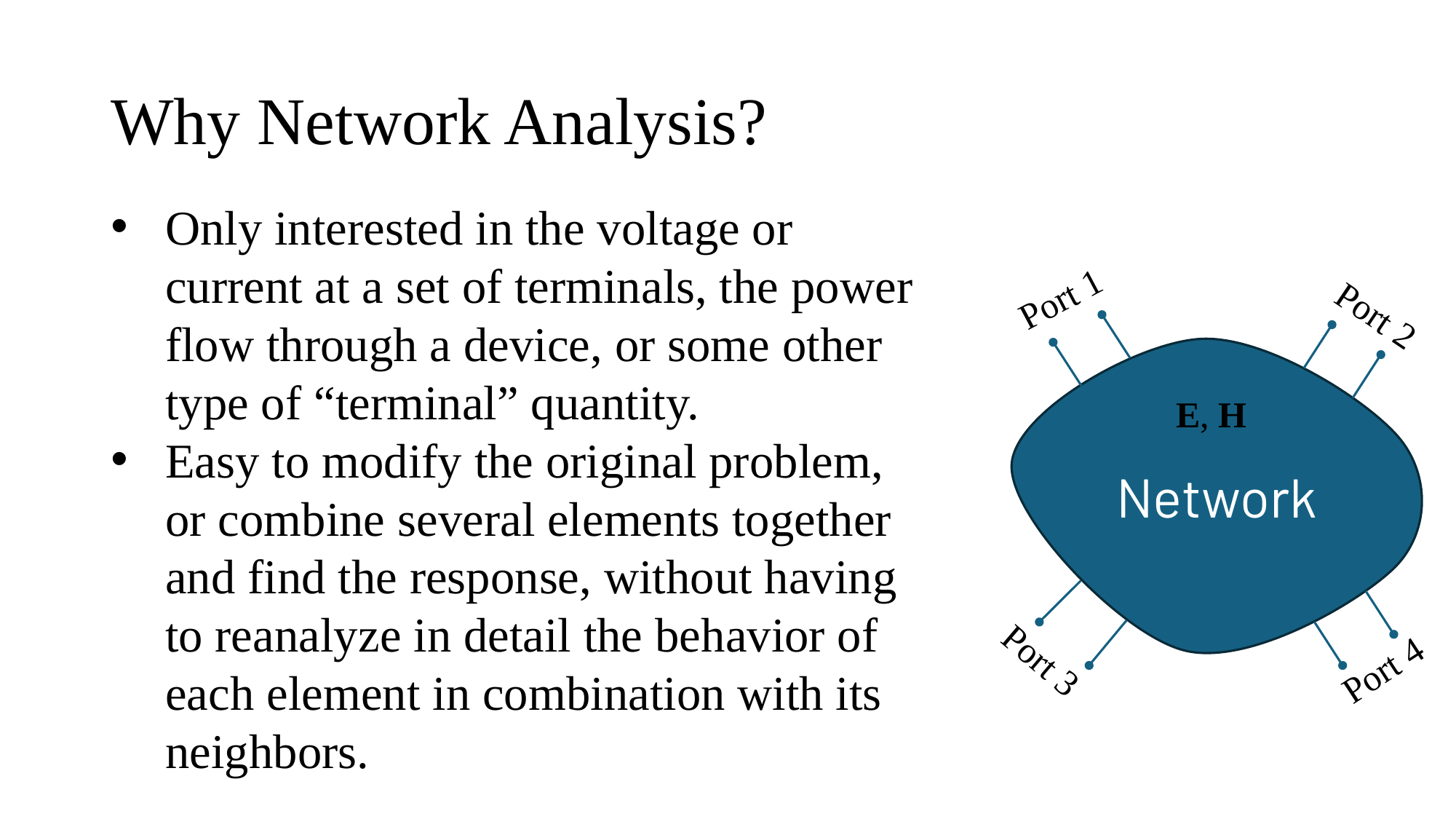

# Why Network Analysis?
Only interested in the voltage or current at a set of terminals, the power flow through a device, or some other type of “terminal” quantity.
Easy to modify the original problem, or combine several elements together and find the response, without having to reanalyze in detail the behavior of each element in combination with its neighbors.
Port 1
Port 2
Network
E, H
Port 3
Port 4